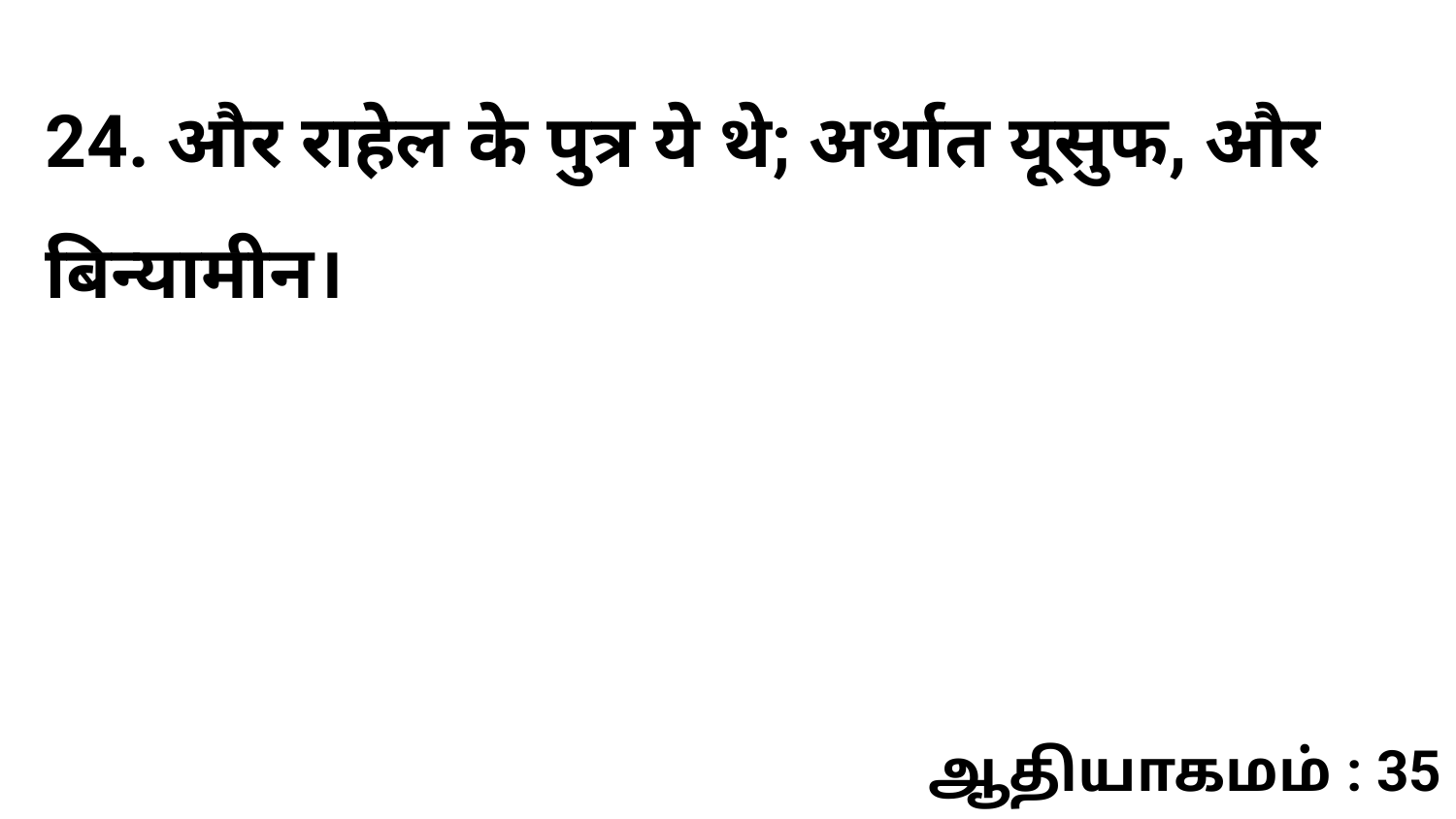

24. और राहेल के पुत्र ये थे; अर्थात यूसुफ, और बिन्यामीन।
ஆதியாகமம் : 35